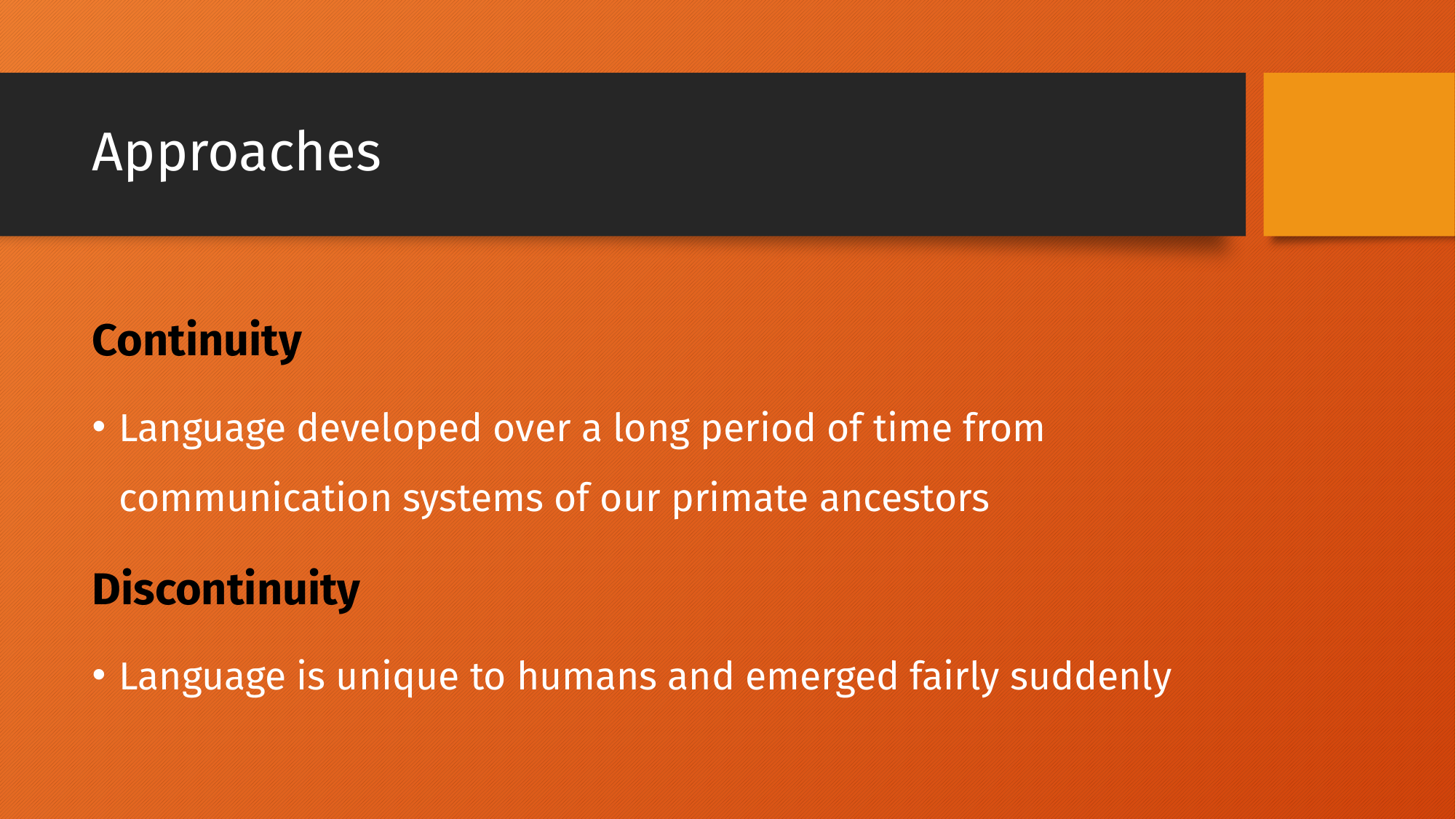

# Approaches
Continuity
Language developed over a long period of time from communication systems of our primate ancestors
Discontinuity
Language is unique to humans and emerged fairly suddenly